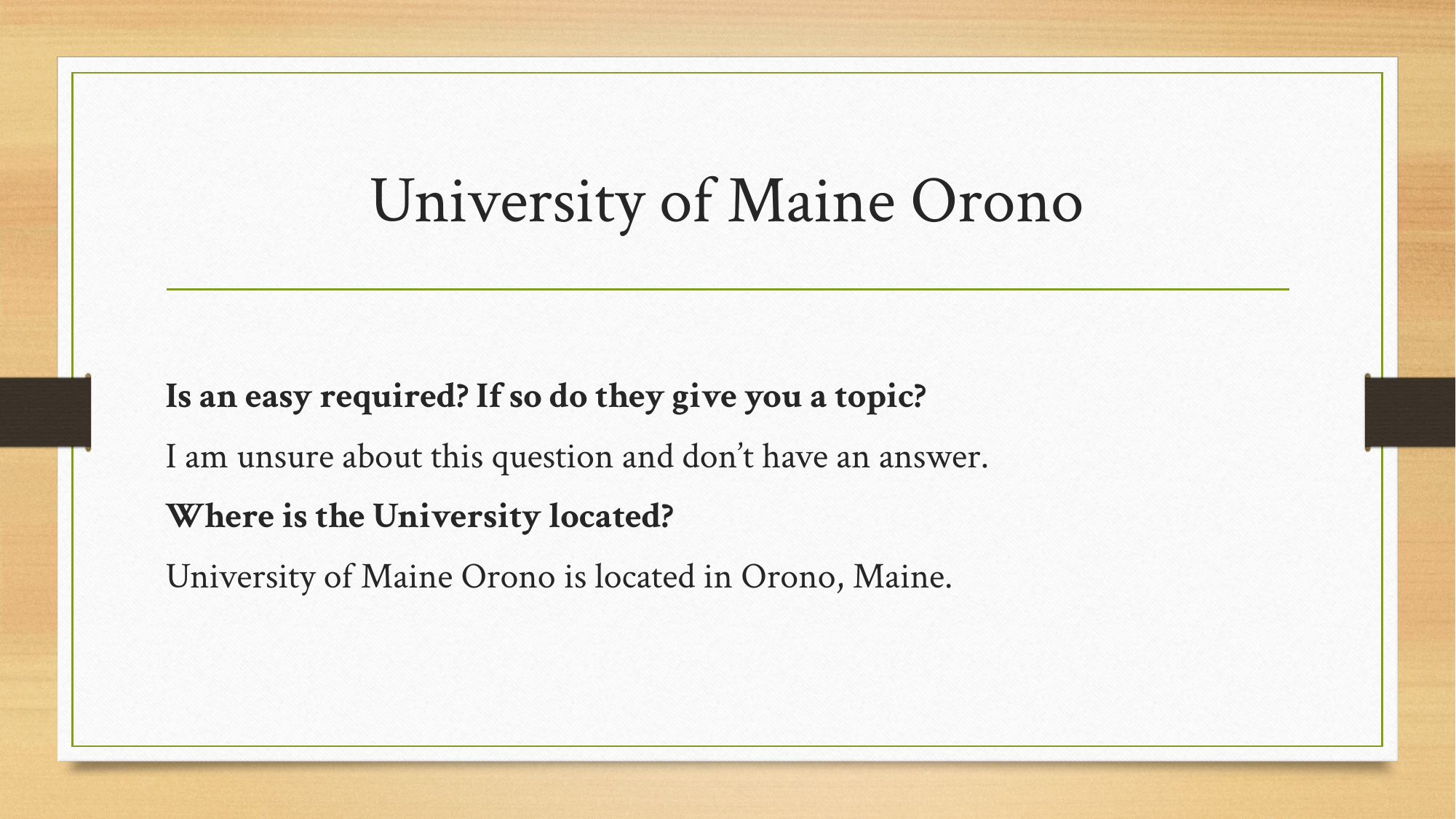

# University of Maine Orono

Is an easy required? If so do they give you a topic?
I am unsure about this question and don’t have an answer.
Where is the University located?
University of Maine Orono is located in Orono, Maine.